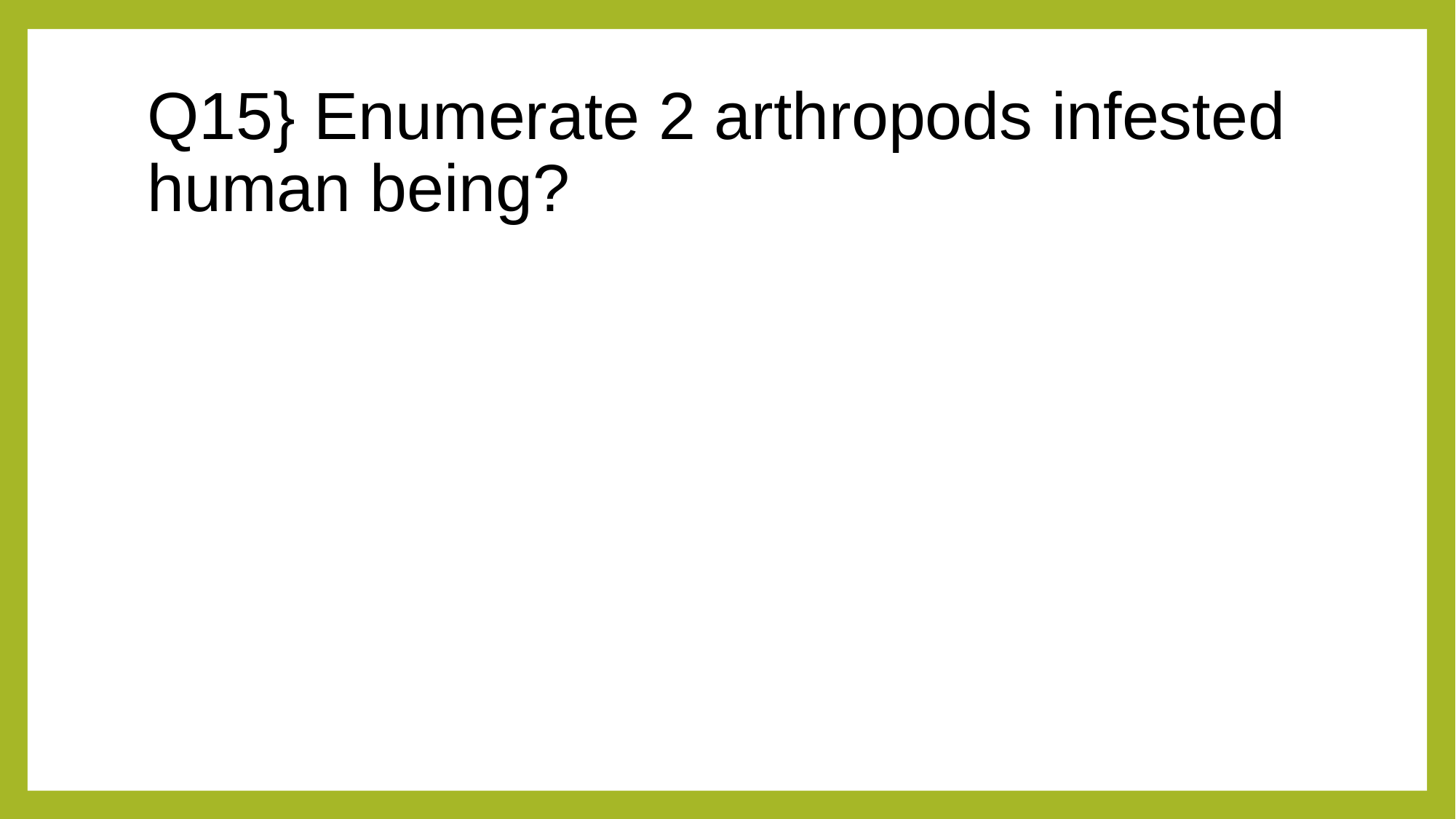

# Q15} Enumerate 2 arthropods infested human being?